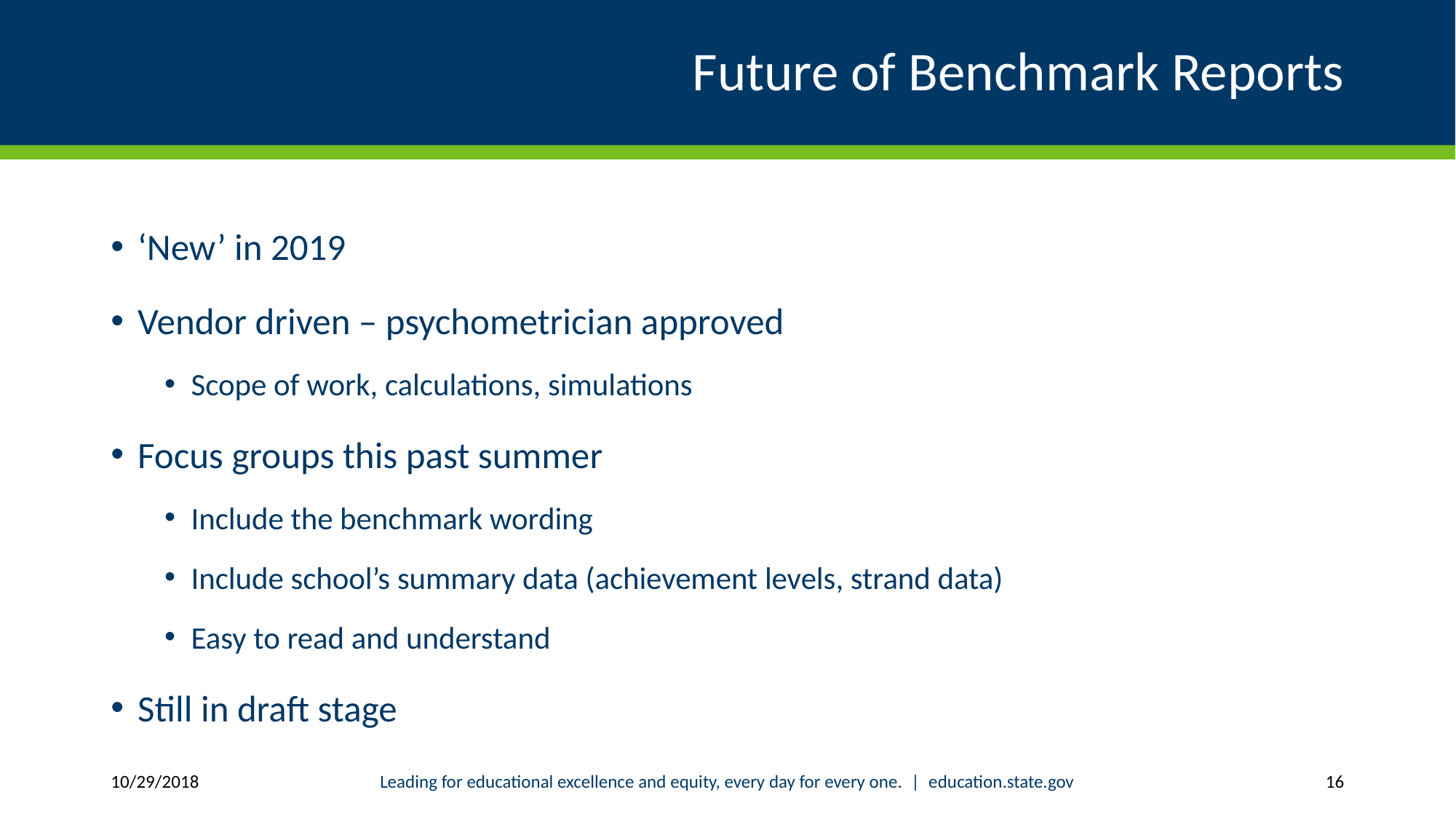

# Future of Benchmark Reports
‘New’ in 2019
Vendor driven – psychometrician approved
Scope of work, calculations, simulations
Focus groups this past summer
Include the benchmark wording
Include school’s summary data (achievement levels, strand data)
Easy to read and understand
Still in draft stage

10/29/2018
Leading for educational excellence and equity, every day for every one. | education.state.gov
16